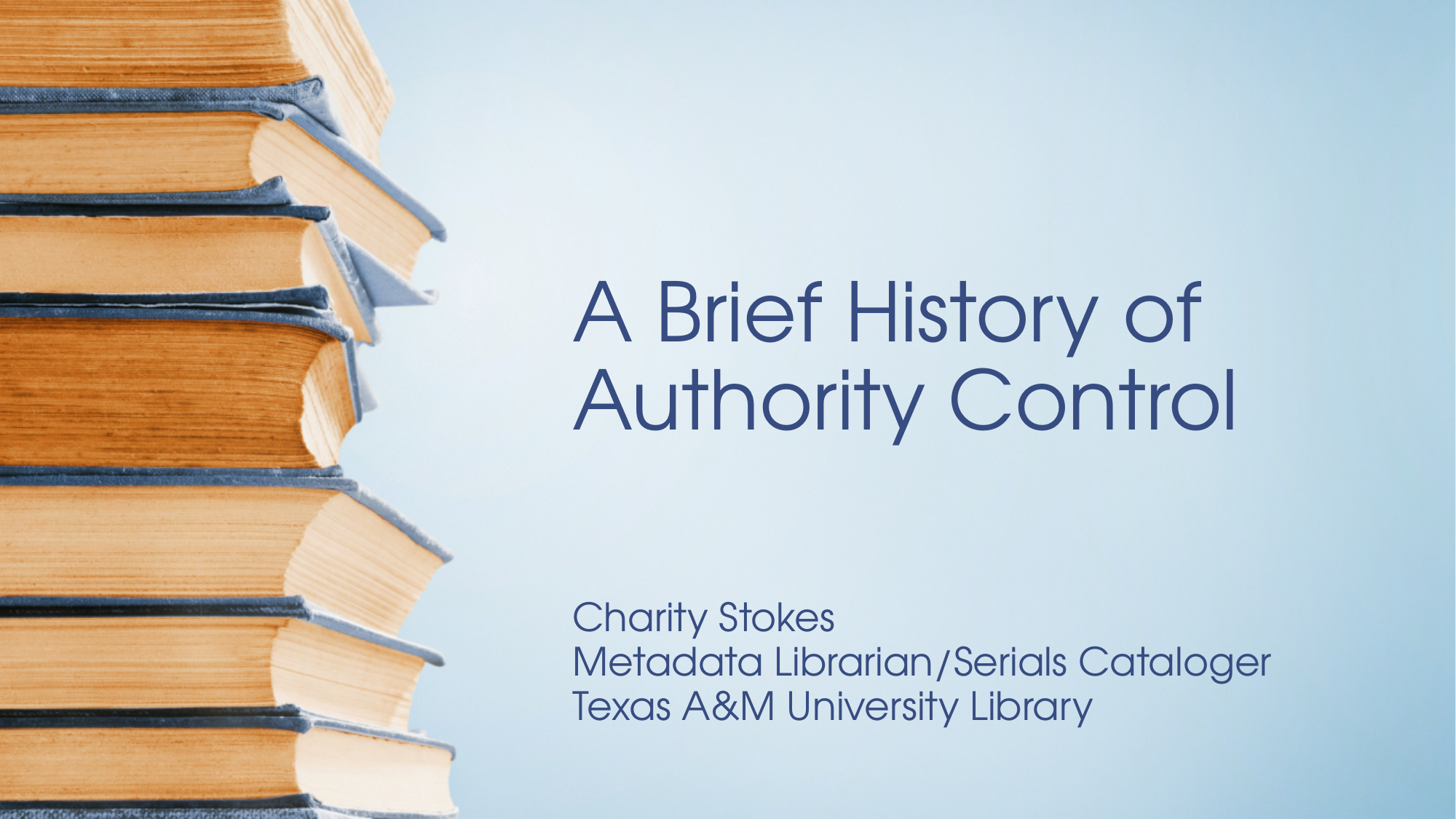

# A Brief History of Authority Control
Charity Stokes
Metadata Librarian/Serials Cataloger
Texas A&M University Library